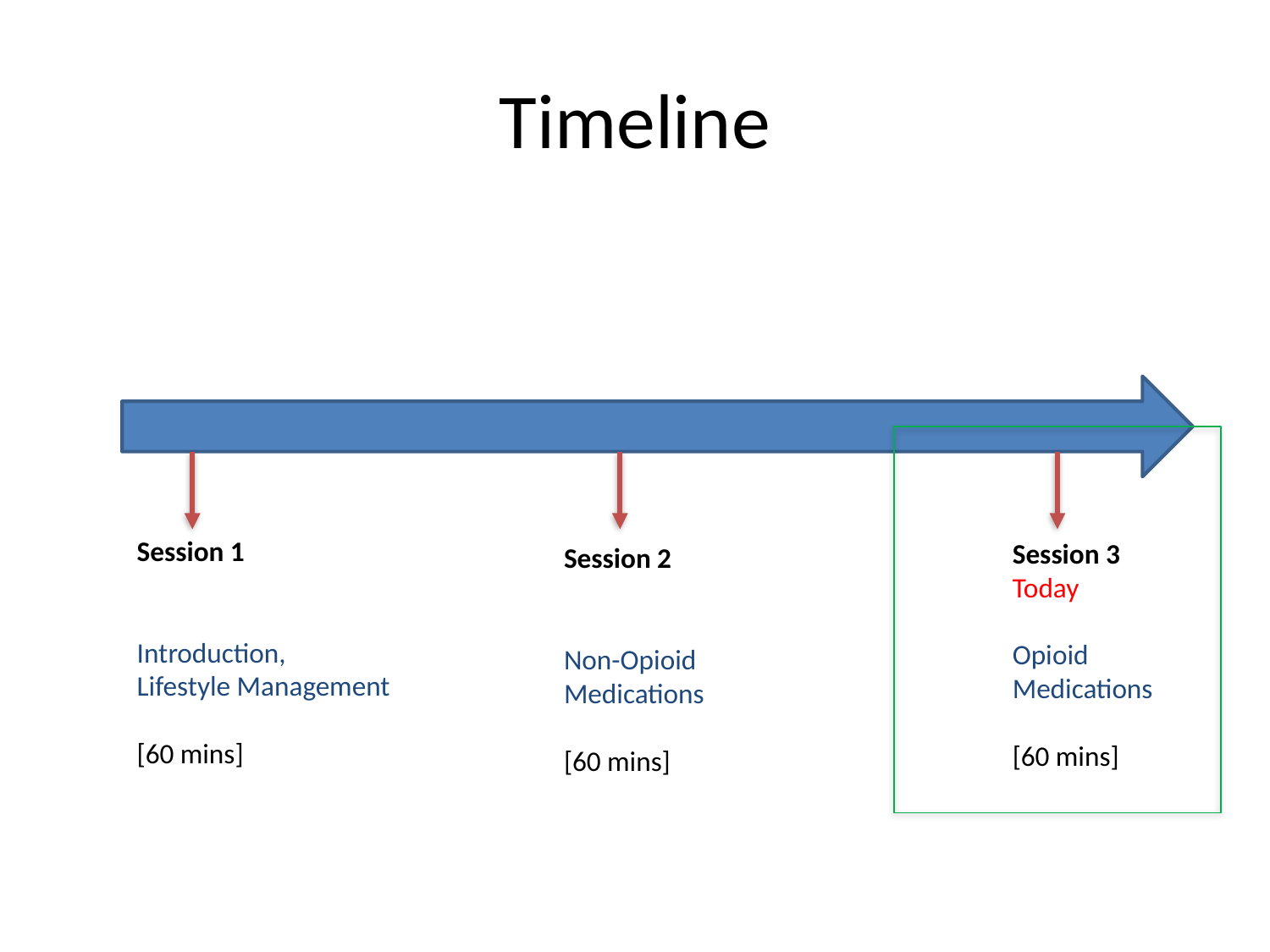

# Timeline

Session 1

Introduction,
Lifestyle Management

[60 mins]
Session 3
Today

Opioid Medications

[60 mins]
Session 2

Non-Opioid Medications

[60 mins]